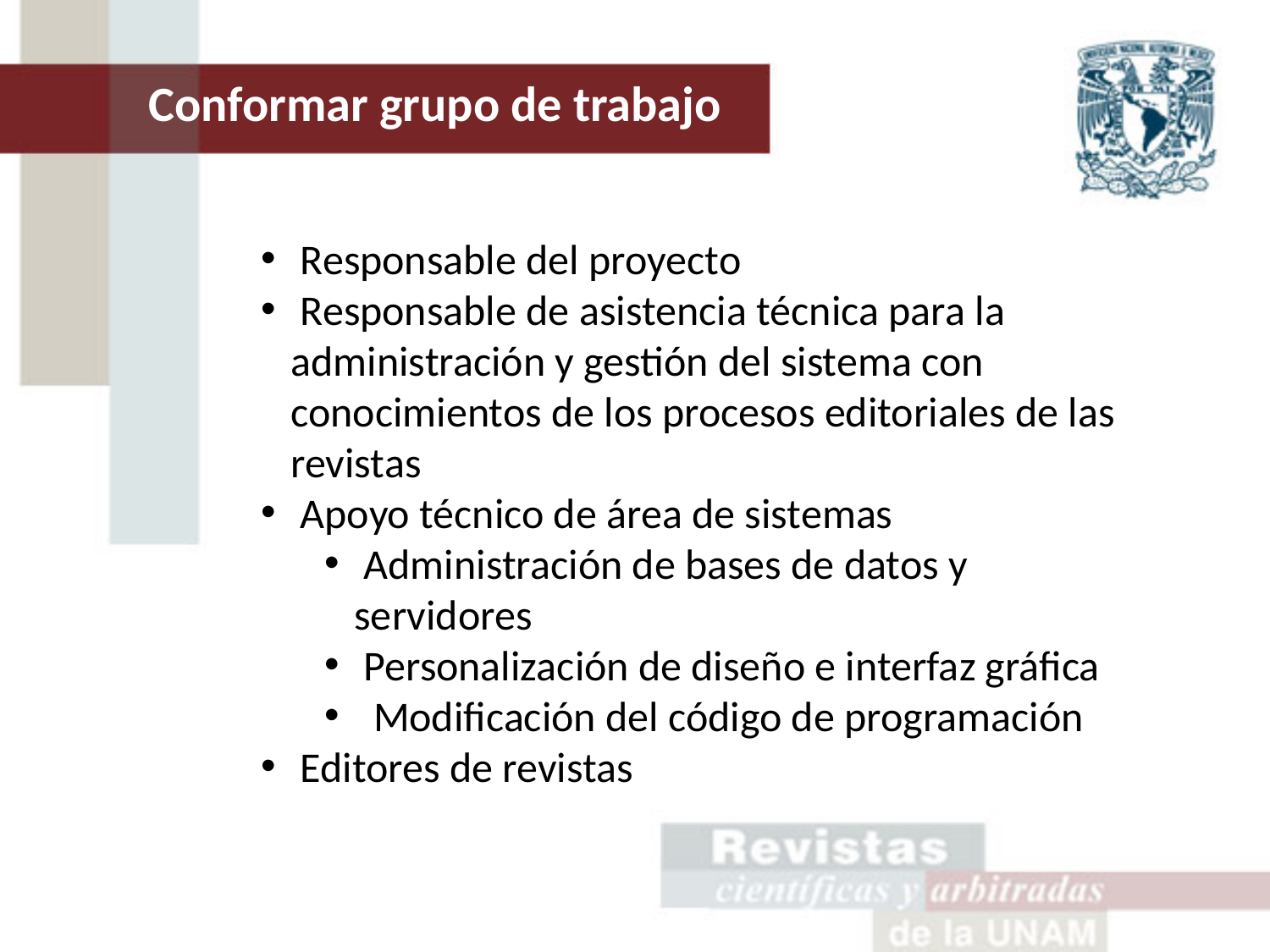

Conformar grupo de trabajo
 Responsable del proyecto
 Responsable de asistencia técnica para la administración y gestión del sistema con conocimientos de los procesos editoriales de las revistas
 Apoyo técnico de área de sistemas
 Administración de bases de datos y servidores
 Personalización de diseño e interfaz gráfica
  Modificación del código de programación
 Editores de revistas